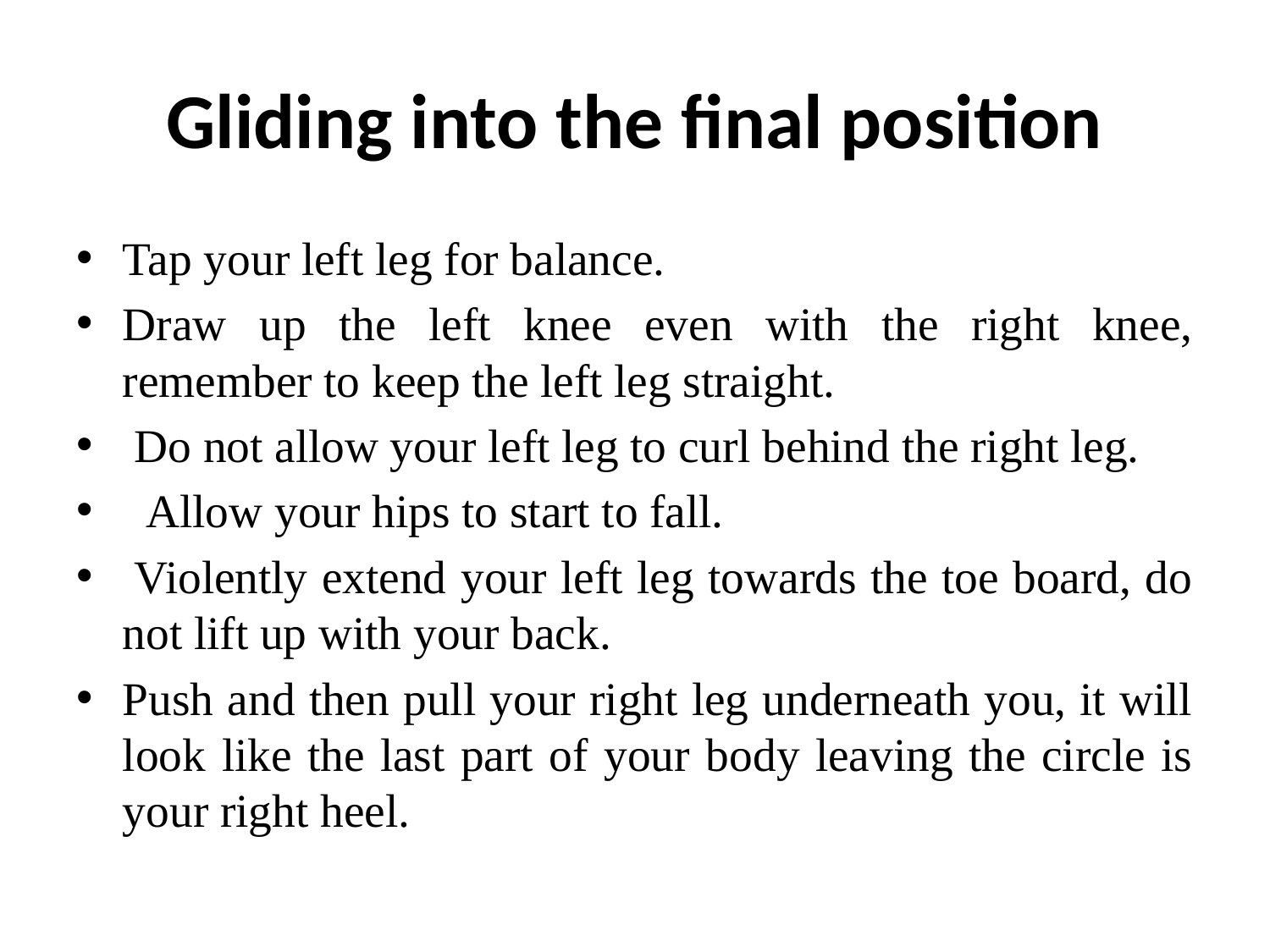

# Gliding into the final position
Tap your left leg for balance.
Draw up the left knee even with the right knee, remember to keep the left leg straight.
 Do not allow your left leg to curl behind the right leg.
  Allow your hips to start to fall.
 Violently extend your left leg towards the toe board, do not lift up with your back.
Push and then pull your right leg underneath you, it will look like the last part of your body leaving the circle is your right heel.